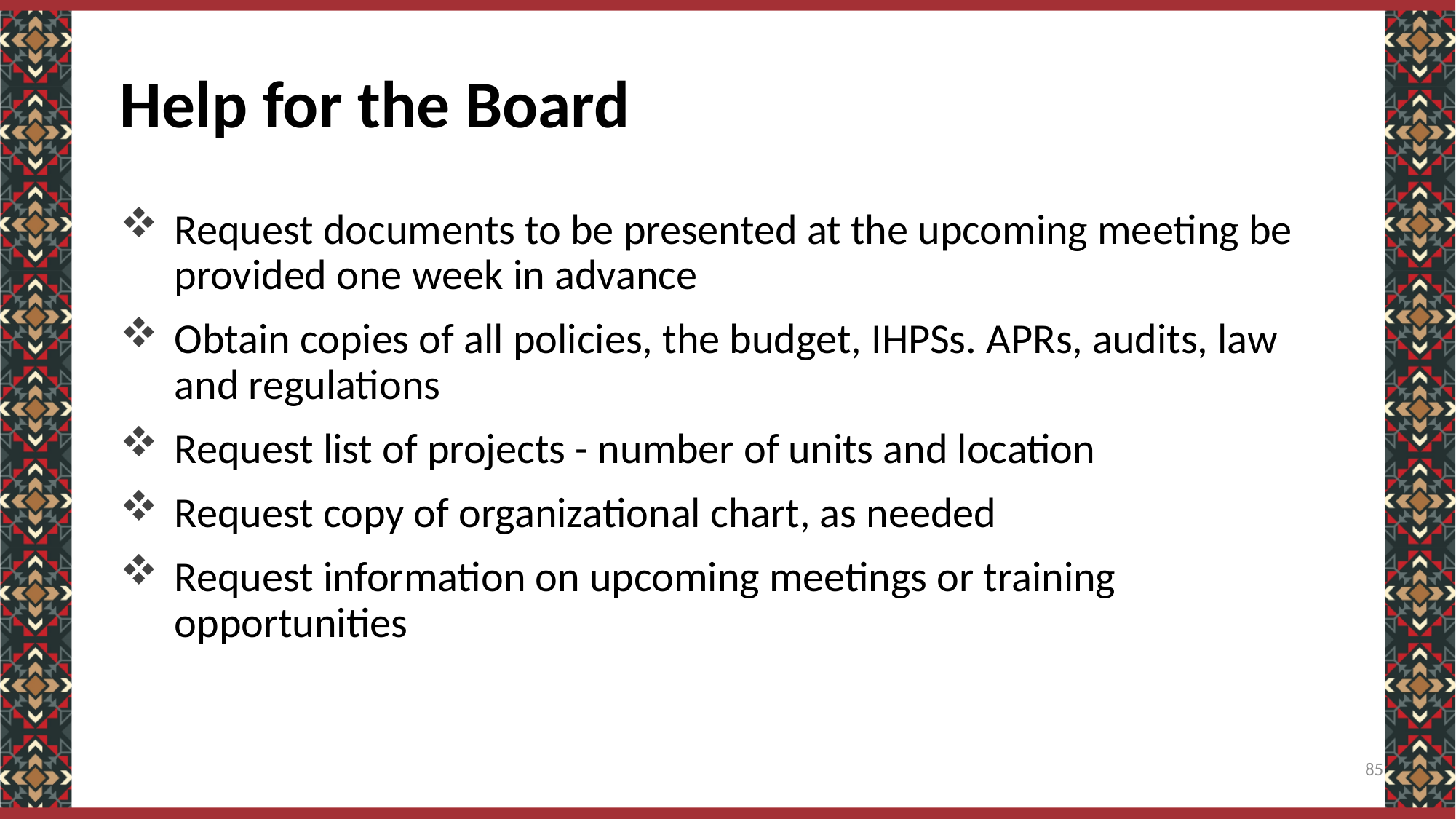

# Help for the Board
Request documents to be presented at the upcoming meeting be provided one week in advance
Obtain copies of all policies, the budget, IHPSs. APRs, audits, law and regulations
Request list of projects - number of units and location
Request copy of organizational chart, as needed
Request information on upcoming meetings or training opportunities

85